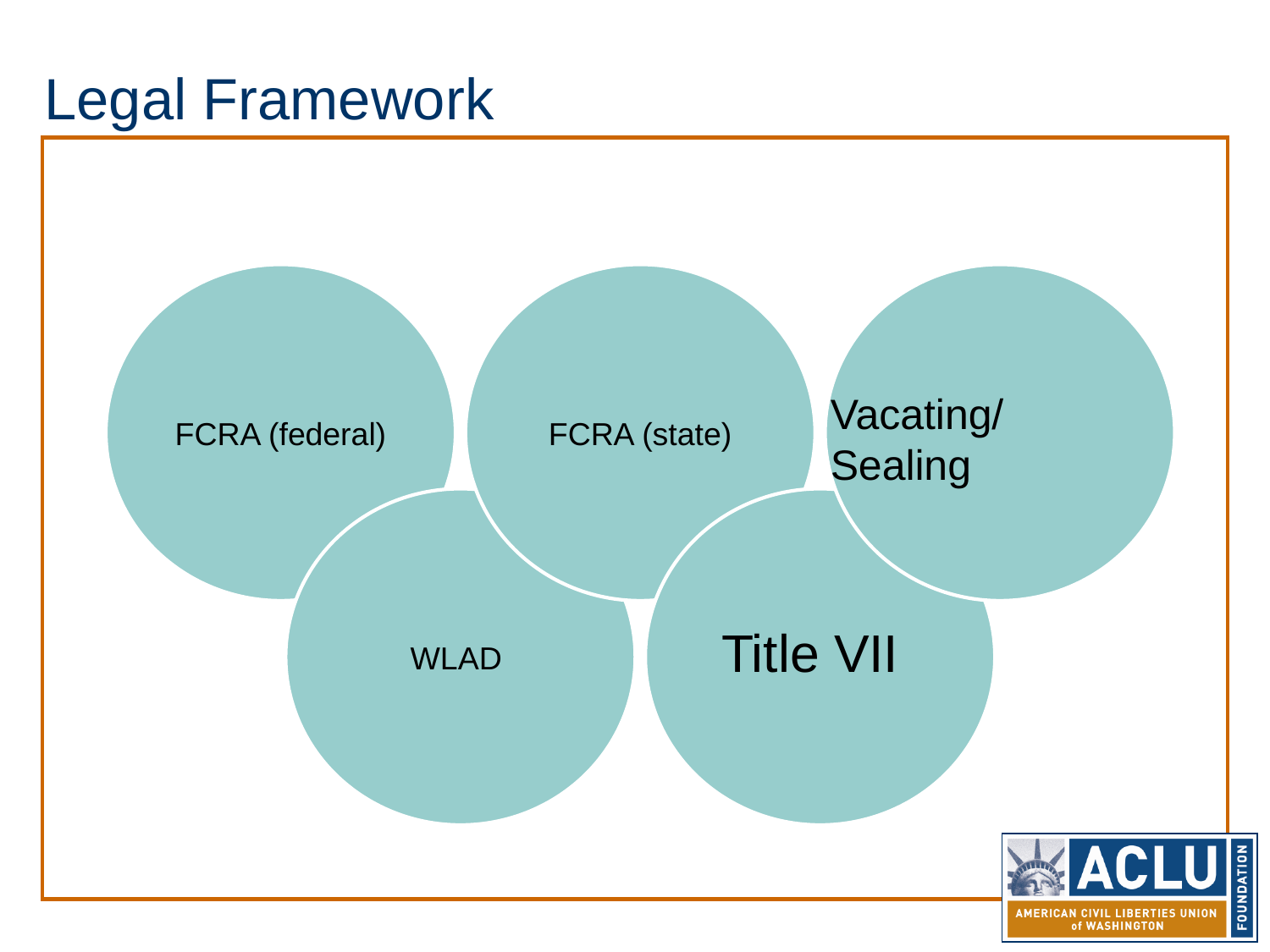

# Legal Framework
FCRA (federal)
WLAD
FCRA (state)
Vacating/Sealing
Title VII